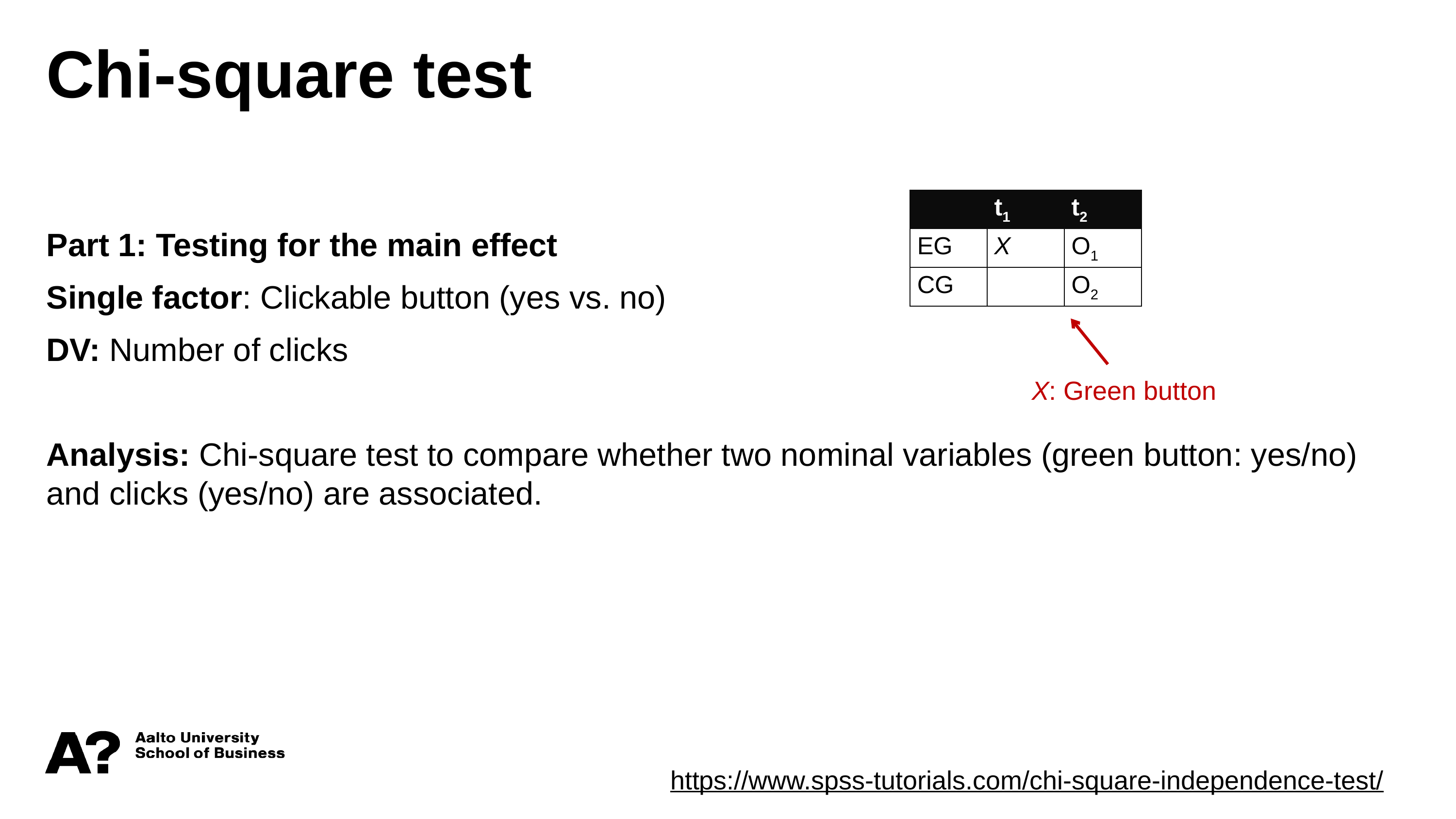

Chi-square test
|  | t1 | t2 |
| --- | --- | --- |
| EG | X | O1 |
| CG |  | O2 |
Part 1: Testing for the main effect
Single factor: Clickable button (yes vs. no)
DV: Number of clicks

Analysis: Chi-square test to compare whether two nominal variables (green button: yes/no) and clicks (yes/no) are associated.

X: Green button
https://www.spss-tutorials.com/chi-square-independence-test/